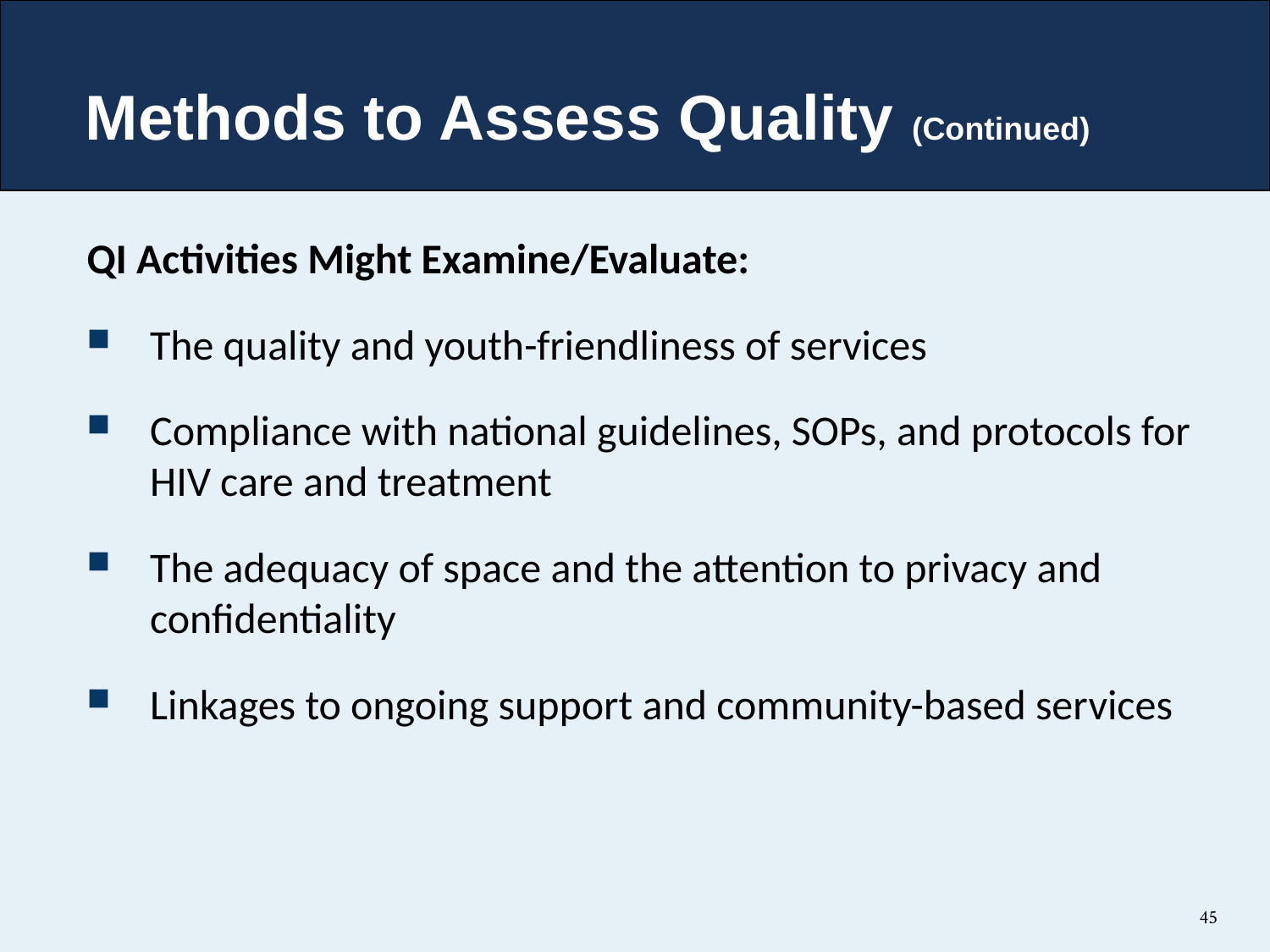

# Methods to Assess Quality (Continued)
QI Activities Might Examine/Evaluate:
The quality and youth-friendliness of services
Compliance with national guidelines, SOPs, and protocols for HIV care and treatment
The adequacy of space and the attention to privacy and confidentiality
Linkages to ongoing support and community-based services

45